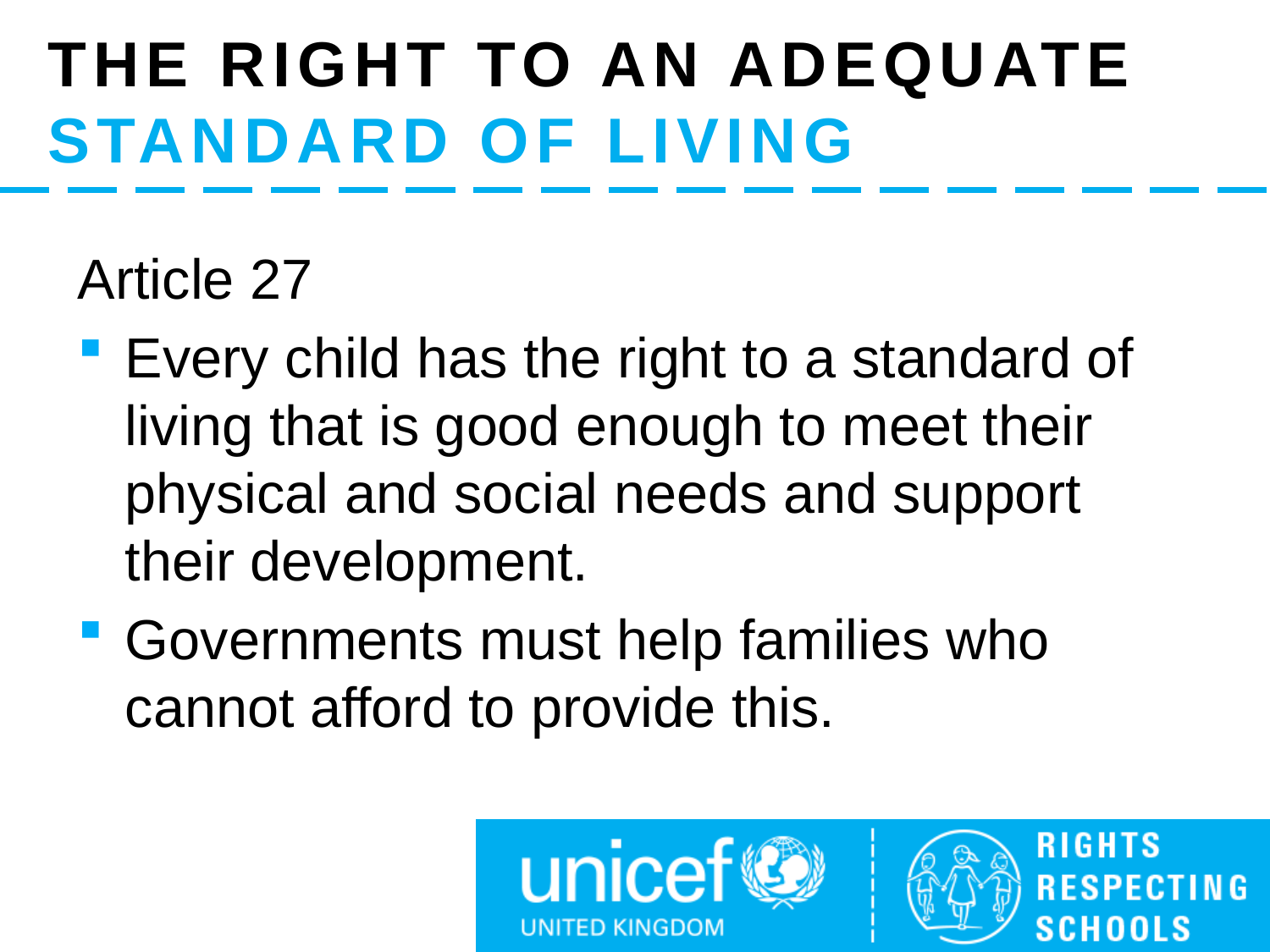

# The right to an adequate standard of living
Article 27
Every child has the right to a standard of living that is good enough to meet their physical and social needs and support their development.
Governments must help families who cannot afford to provide this.